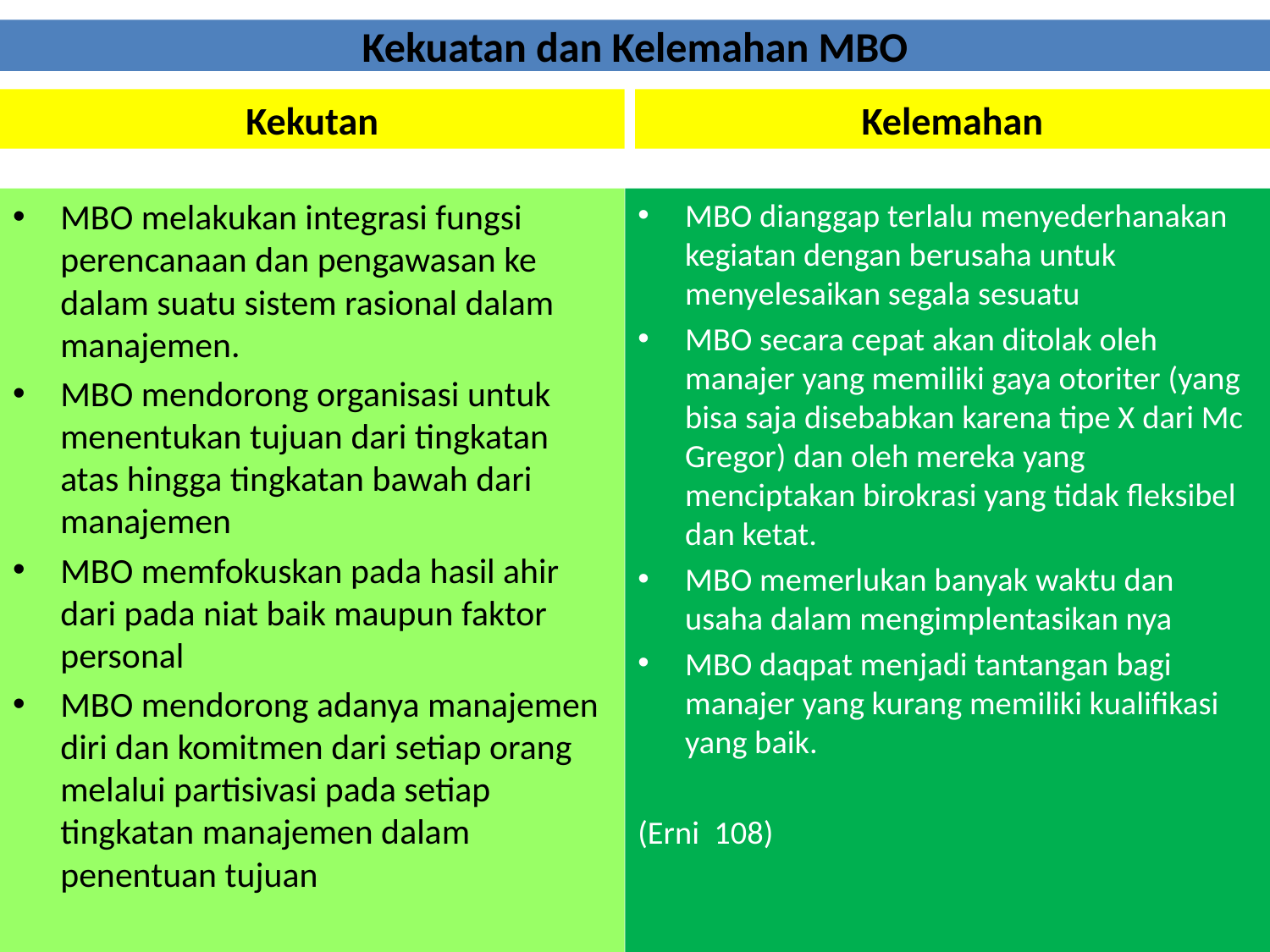

# Kekuatan dan Kelemahan MBO
Kekutan
Kelemahan
MBO melakukan integrasi fungsi perencanaan dan pengawasan ke dalam suatu sistem rasional dalam manajemen.
MBO mendorong organisasi untuk menentukan tujuan dari tingkatan atas hingga tingkatan bawah dari manajemen
MBO memfokuskan pada hasil ahir dari pada niat baik maupun faktor personal
MBO mendorong adanya manajemen diri dan komitmen dari setiap orang melalui partisivasi pada setiap tingkatan manajemen dalam penentuan tujuan
MBO dianggap terlalu menyederhanakan kegiatan dengan berusaha untuk menyelesaikan segala sesuatu
MBO secara cepat akan ditolak oleh manajer yang memiliki gaya otoriter (yang bisa saja disebabkan karena tipe X dari Mc Gregor) dan oleh mereka yang menciptakan birokrasi yang tidak fleksibel dan ketat.
MBO memerlukan banyak waktu dan usaha dalam mengimplentasikan nya
MBO daqpat menjadi tantangan bagi manajer yang kurang memiliki kualifikasi yang baik.

(Erni  108)